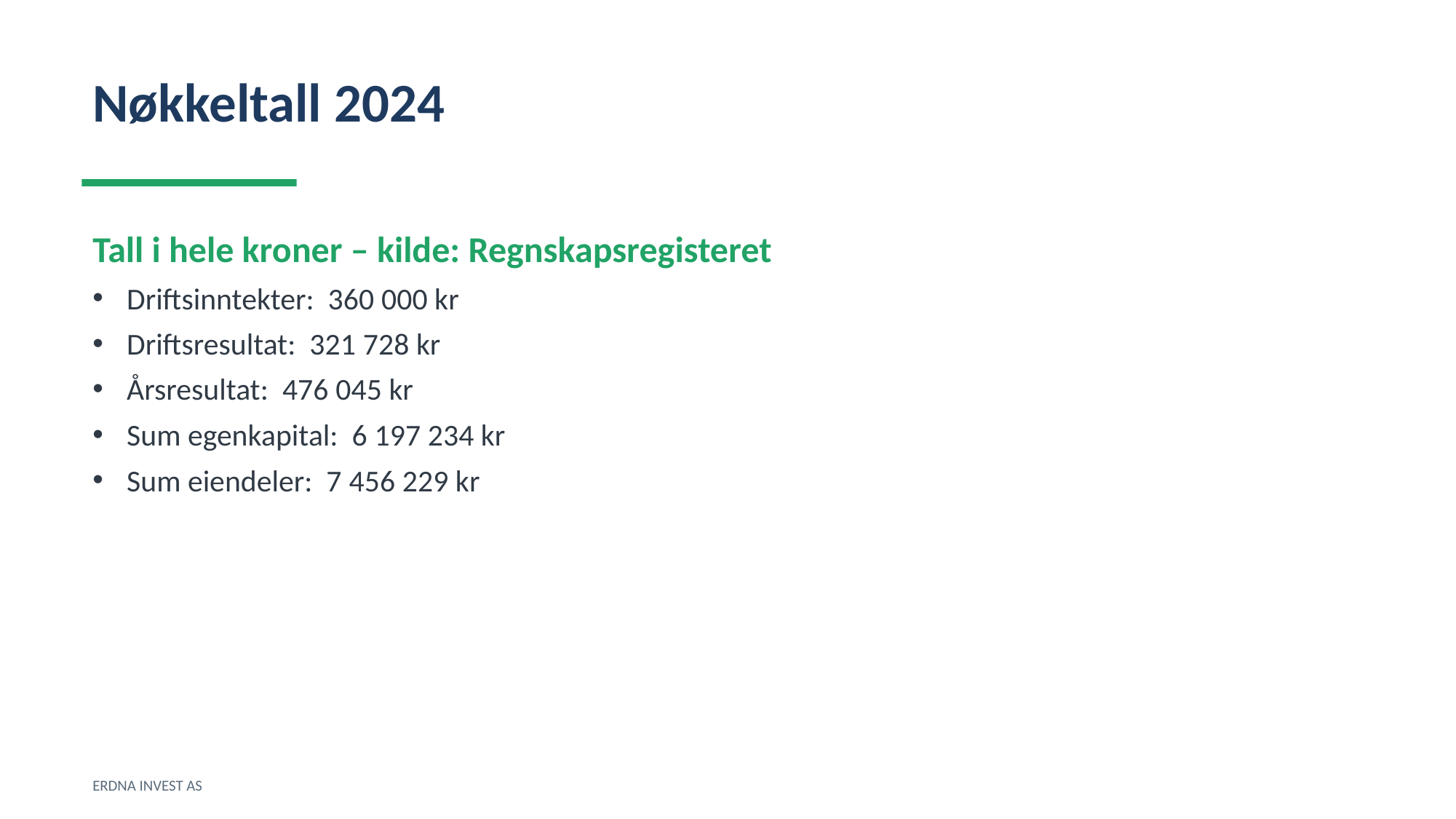

Nøkkeltall 2024

Tall i hele kroner – kilde: Regnskapsregisteret
Driftsinntekter:  360 000 kr
Driftsresultat:  321 728 kr
Årsresultat:  476 045 kr
Sum egenkapital:  6 197 234 kr
Sum eiendeler:  7 456 229 kr
ERDNA INVEST AS